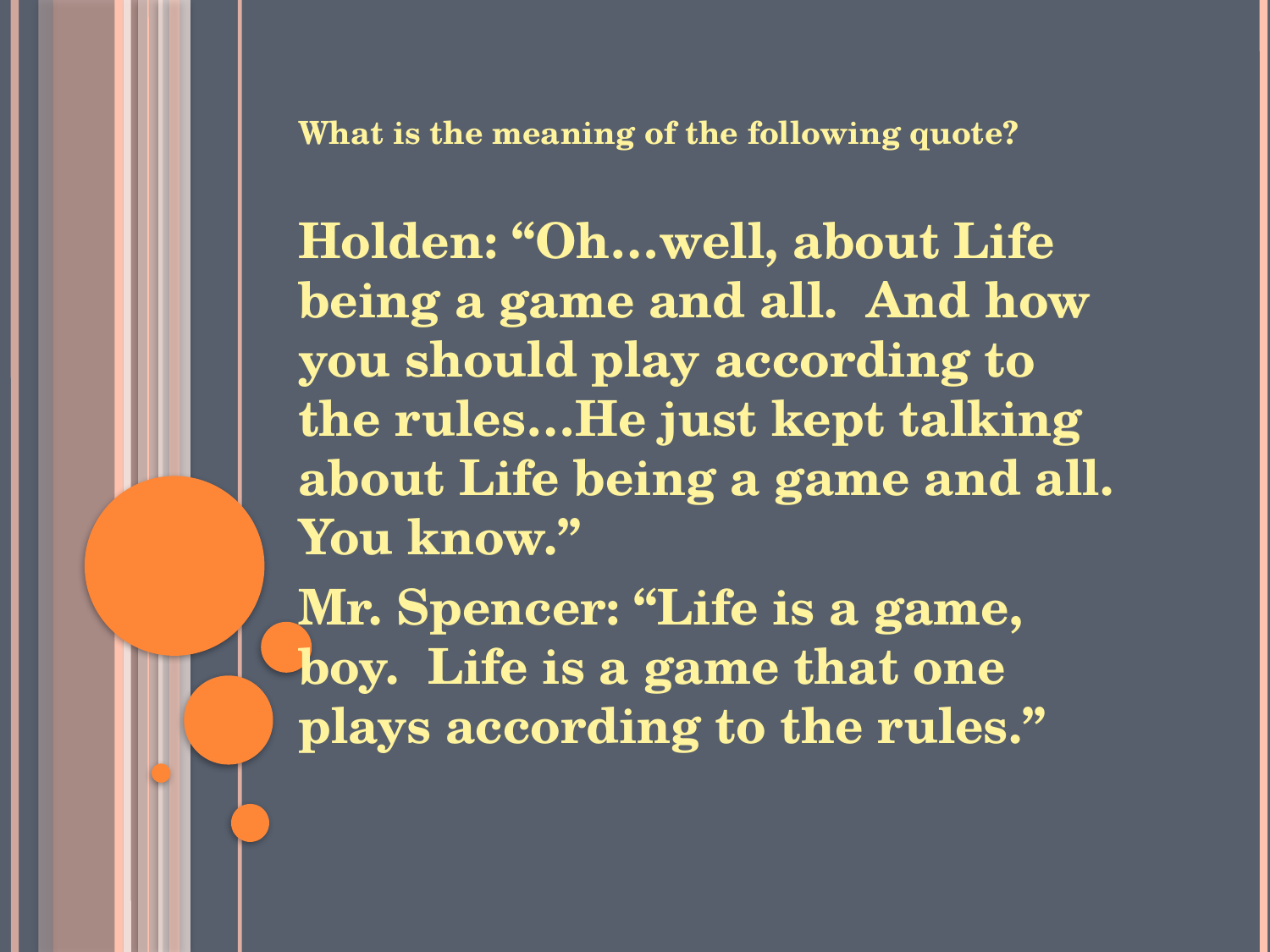

What is the meaning of the following quote?

Holden: “Oh…well, about Life being a game and all.  And how you should play according to the rules…He just kept talking about Life being a game and all.  You know.”
Mr. Spencer: “Life is a game, boy.  Life is a game that one plays according to the rules.”